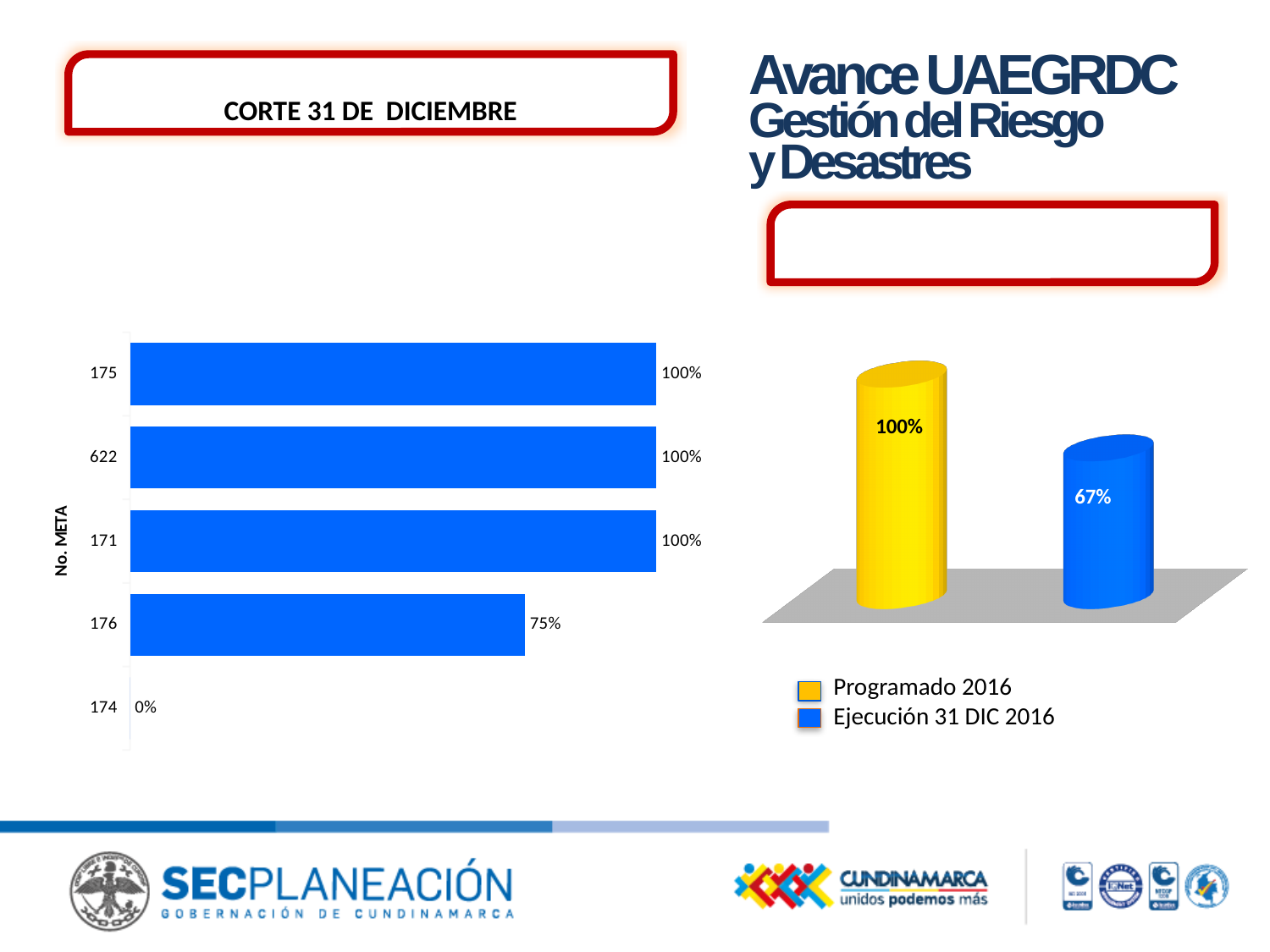

Avance UAEGRDC
Gestión del Riesgo
y Desastres

AVANCE FÍSICO 2016 POR META
CORTE 31 DE  DICIEMBRE

AVANCE FÍSICO ENTIDAD

### Chart

| Category | Ejecutado (2016) |
|---|---|
| 174 | 0.0 |
| 176 | 0.7499999999999999 |
| 171 | 1.0 |
| 622 | 1.0 |
| 175 | 1.0 |

[unsupported chart]

Programado 2016
Ejecución 31 DIC 2016